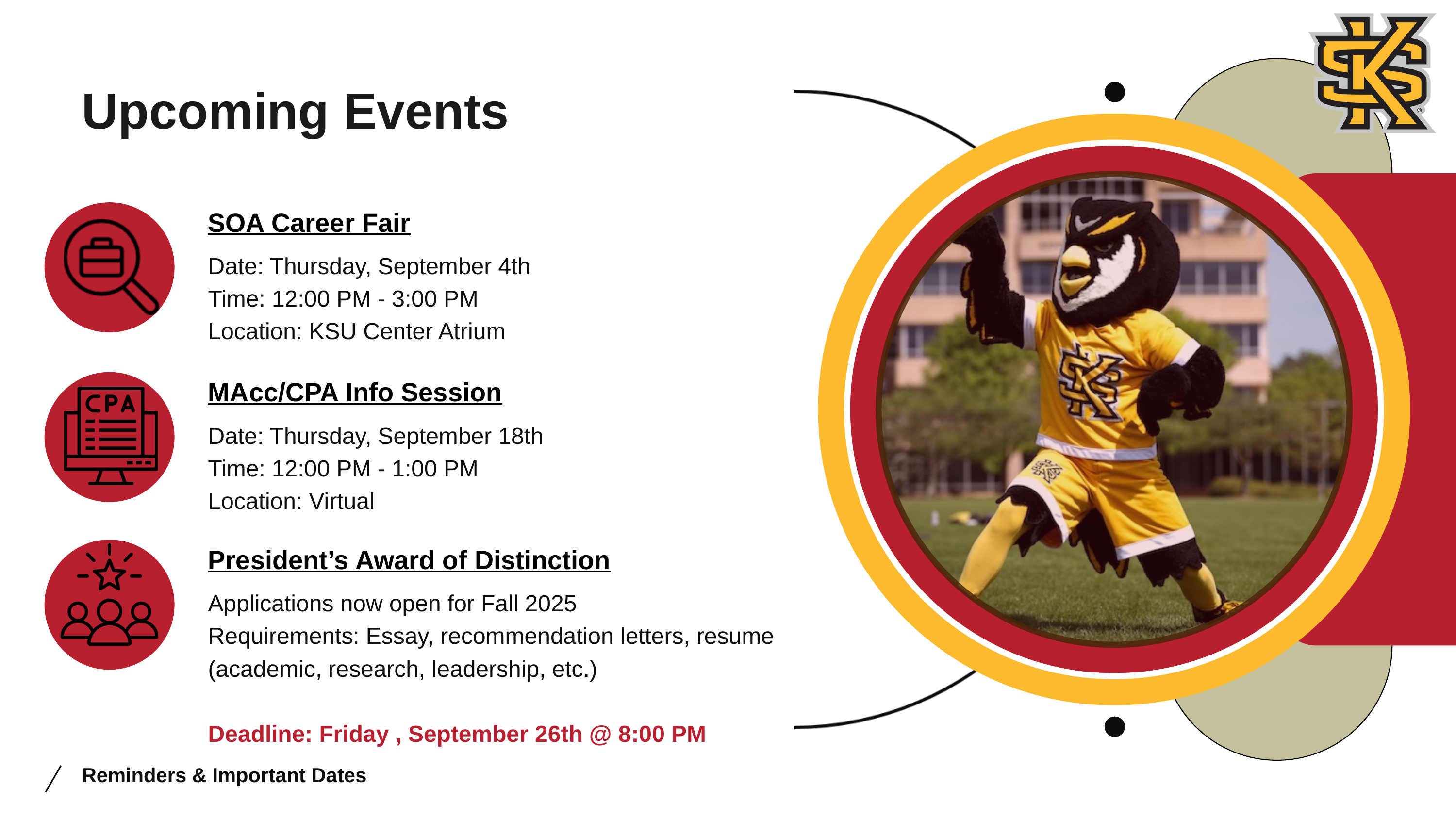

Upcoming Events

SOA Career Fair

Date: Thursday, September 4th
Time: 12:00 PM - 3:00 PM
Location: KSU Center Atrium

MAcc/CPA Info Session

Date: Thursday, September 18th
Time: 12:00 PM - 1:00 PM
Location: Virtual

President’s Award of Distinction

Applications now open for Fall 2025
Requirements: Essay, recommendation letters, resume (academic, research, leadership, etc.)

Deadline: Friday , September 26th @ 8:00 PM

Reminders & Important Dates